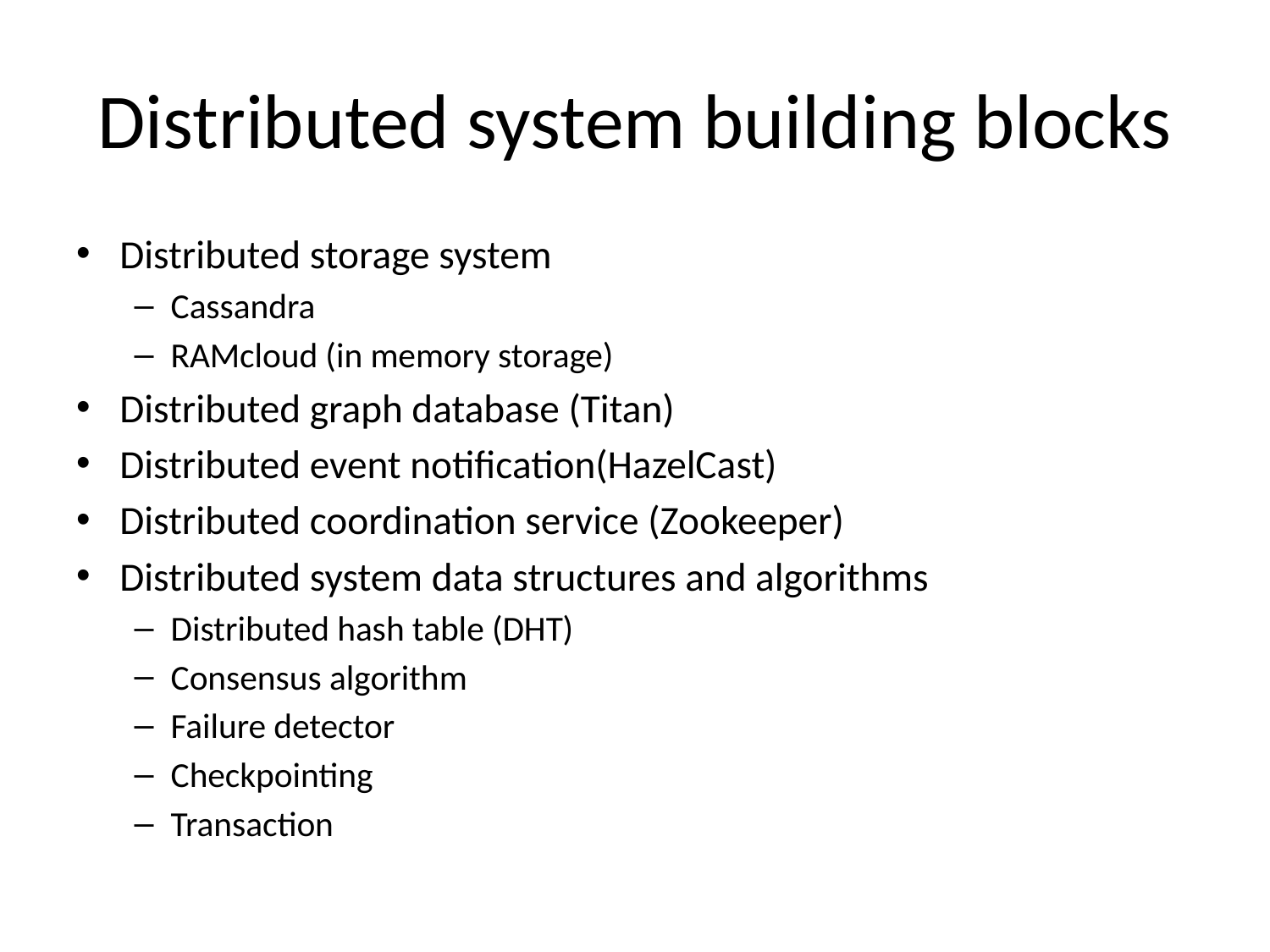

# Distributed system building blocks
Distributed storage system
Cassandra
RAMcloud (in memory storage)
Distributed graph database (Titan)
Distributed event notification(HazelCast)
Distributed coordination service (Zookeeper)
Distributed system data structures and algorithms
Distributed hash table (DHT)
Consensus algorithm
Failure detector
Checkpointing
Transaction